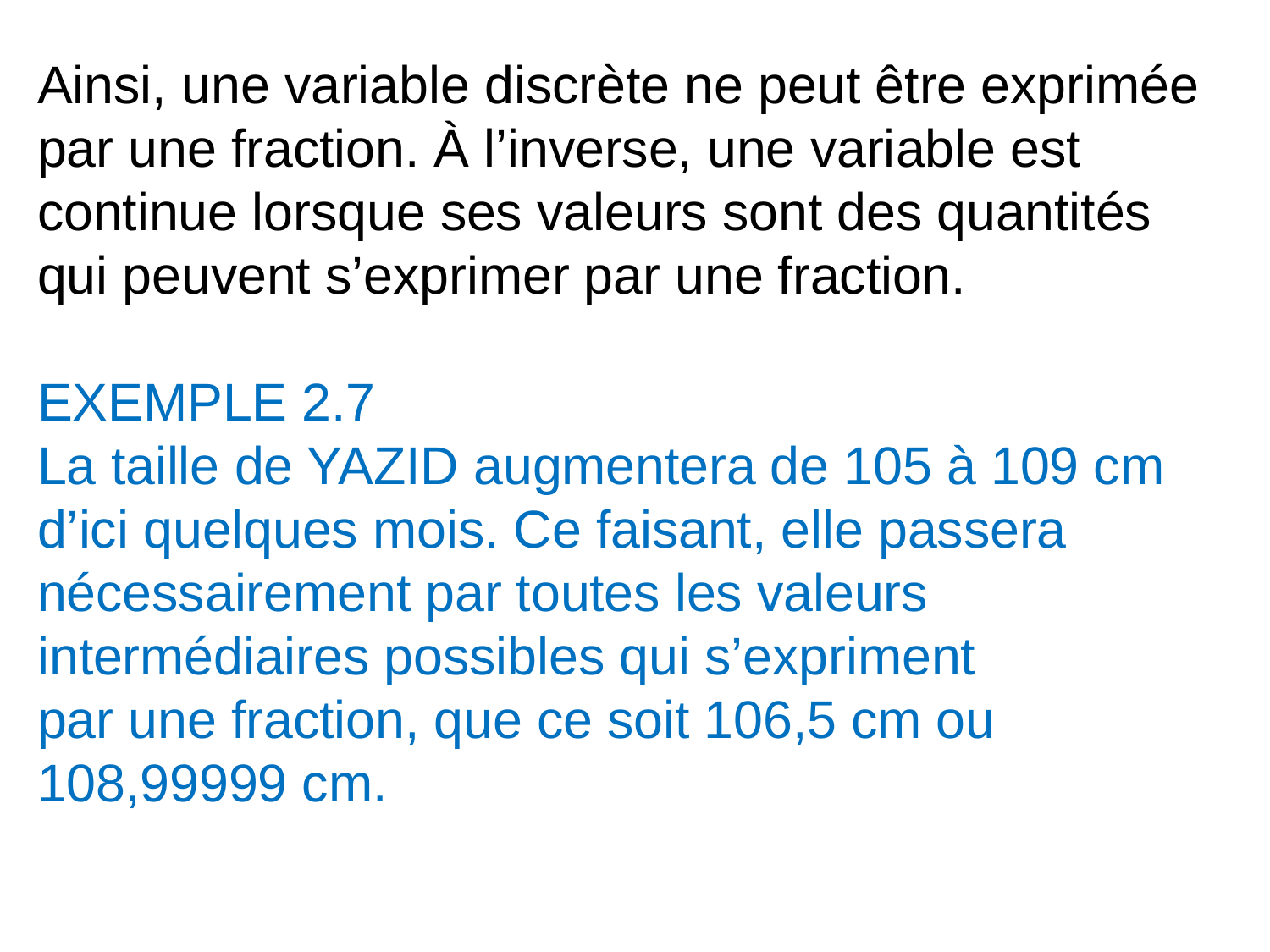

# Ainsi, une variable discrète ne peut être exprimée par une fraction. À l’inverse, une variable est continue lorsque ses valeurs sont des quantités qui peuvent s’exprimer par une fraction. EXEMPLE 2.7 La taille de YAZID augmentera de 105 à 109 cm d’ici quelques mois. Ce faisant, elle passera nécessairement par toutes les valeurs intermédiaires possibles qui s’expriment par une fraction, que ce soit 106,5 cm ou 108,99999 cm.